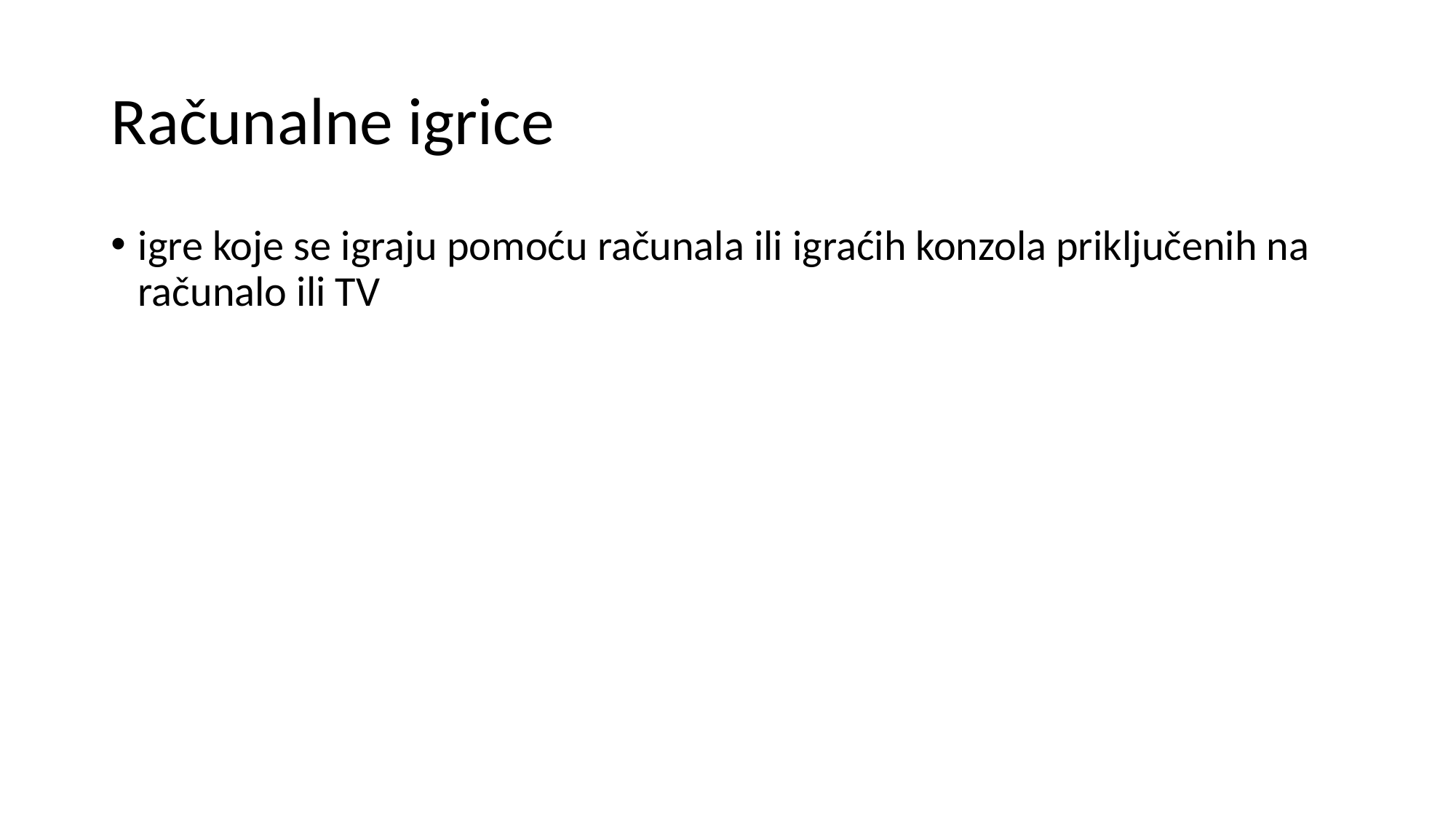

# Računalne igrice
igre koje se igraju pomoću računala ili igraćih konzola priključenih na računalo ili TV